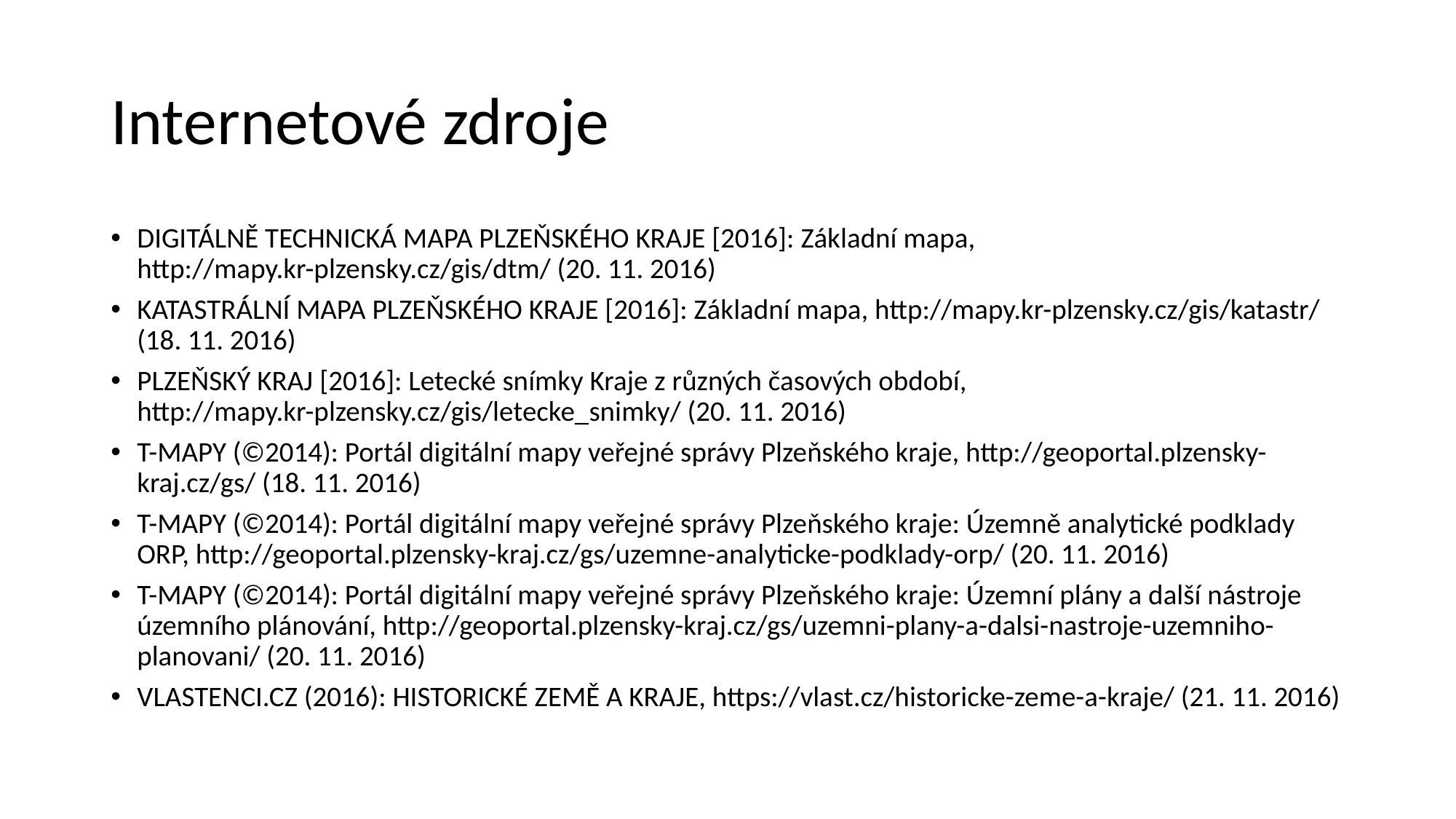

# Internetové zdroje
Digitálně technická mapa Plzeňského kraje [2016]: Základní mapa, http://mapy.kr-plzensky.cz/gis/dtm/ (20. 11. 2016)
Katastrální mapa Plzeňského kraje [2016]: Základní mapa, http://mapy.kr-plzensky.cz/gis/katastr/ (18. 11. 2016)
Plzeňský kraj [2016]: Letecké snímky Kraje z různých časových období, http://mapy.kr-plzensky.cz/gis/letecke_snimky/ (20. 11. 2016)
T-MAPY (©2014): Portál digitální mapy veřejné správy Plzeňského kraje, http://geoportal.plzensky-kraj.cz/gs/ (18. 11. 2016)
T-MAPY (©2014): Portál digitální mapy veřejné správy Plzeňského kraje: Územně analytické podklady ORP, http://geoportal.plzensky-kraj.cz/gs/uzemne-analyticke-podklady-orp/ (20. 11. 2016)
T-MAPY (©2014): Portál digitální mapy veřejné správy Plzeňského kraje: Územní plány a další nástroje územního plánování, http://geoportal.plzensky-kraj.cz/gs/uzemni-plany-a-dalsi-nastroje-uzemniho-planovani/ (20. 11. 2016)
Vlastenci.cz (2016): HISTORICKÉ ZEMĚ A KRAJE, https://vlast.cz/historicke-zeme-a-kraje/ (21. 11. 2016)